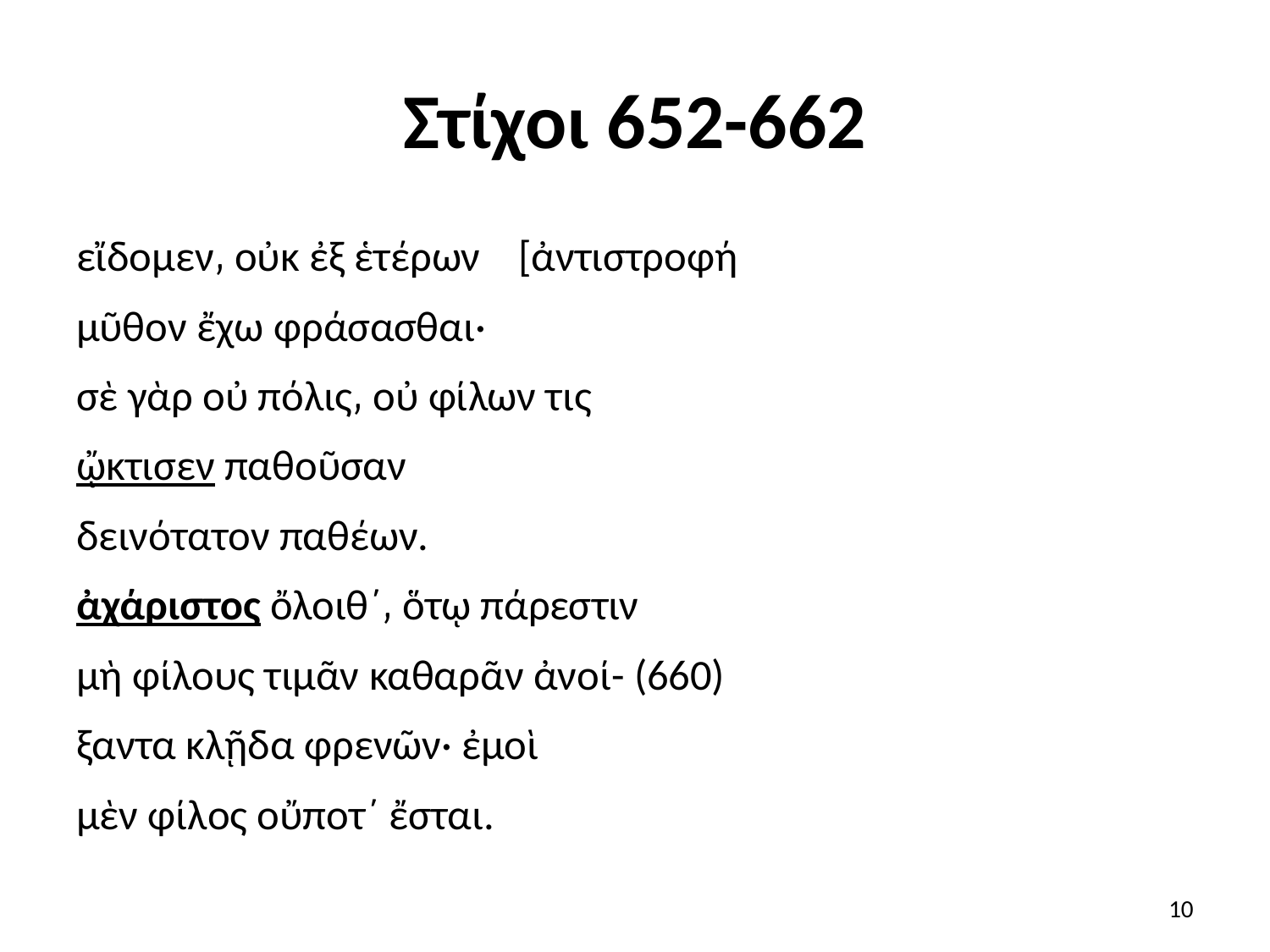

# Στίχοι 652-662
εἴδομεν͵ οὐκ ἐξ ἑτέρων 		[ἀντιστροφή
μῦθον ἔχω φράσασθαι·
σὲ γὰρ οὐ πόλις͵ οὐ φίλων τις
ᾤκτισεν παθοῦσαν
δεινότατον παθέων.
ἀχάριστος ὄλοιθ΄͵ ὅτῳ πάρεστιν
μὴ φίλους τιμᾶν καθαρᾶν ἀνοί- (660)
ξαντα κλῇδα φρενῶν· ἐμοὶ
μὲν φίλος οὔποτ΄ ἔσται.
10